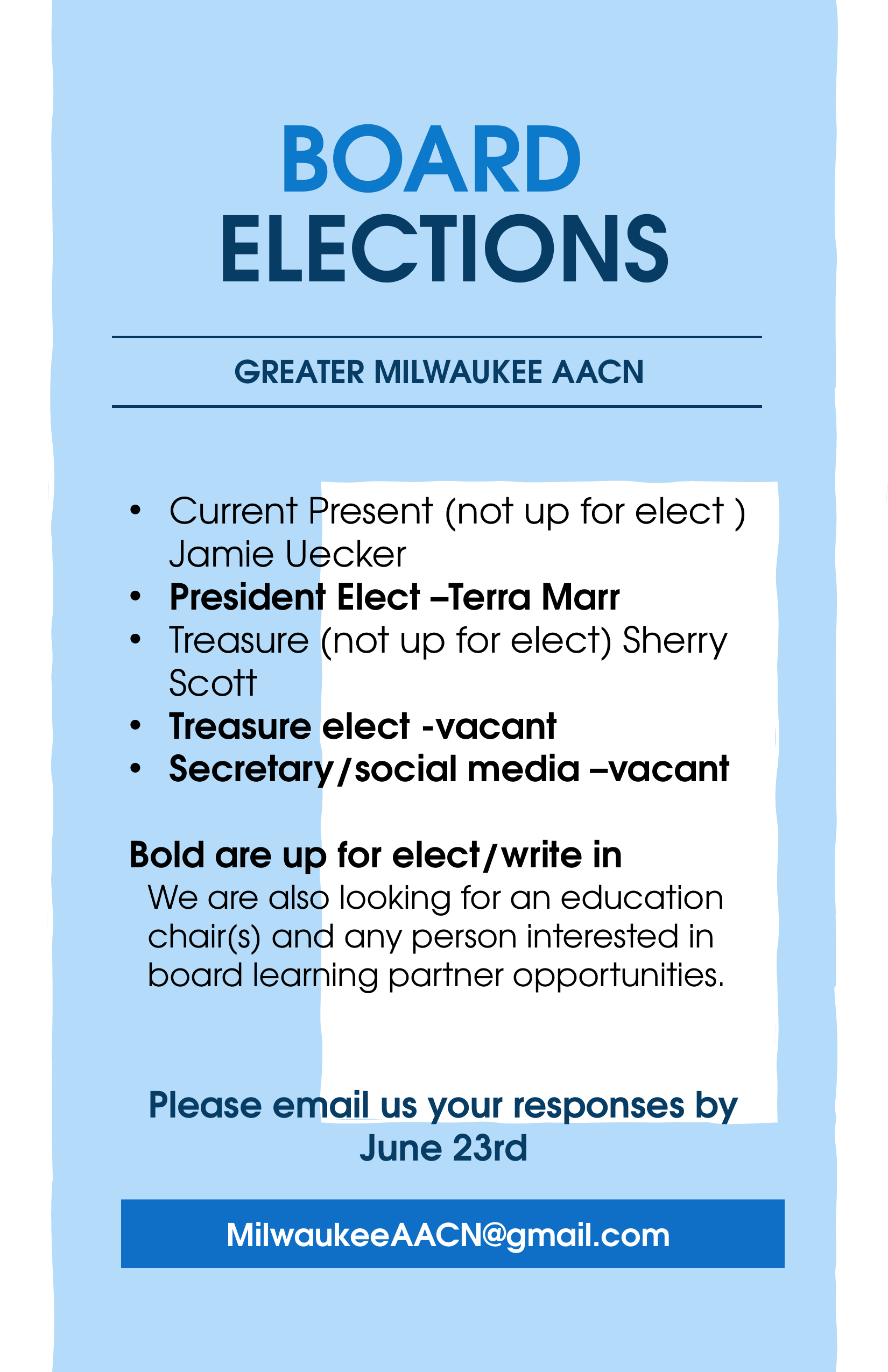

# Board
elections
Greater Milwaukee AACN
Current Present (not up for elect ) Jamie Uecker
President Elect –Terra Marr
Treasure (not up for elect) Sherry Scott
Treasure elect -vacant
Secretary/social media –vacant

Bold are up for elect/write in

We are also looking for an education chair(s) and any person interested in board learning partner opportunities.
Please email us your responses by June 23rd
MilwaukeeAACN@gmail.com